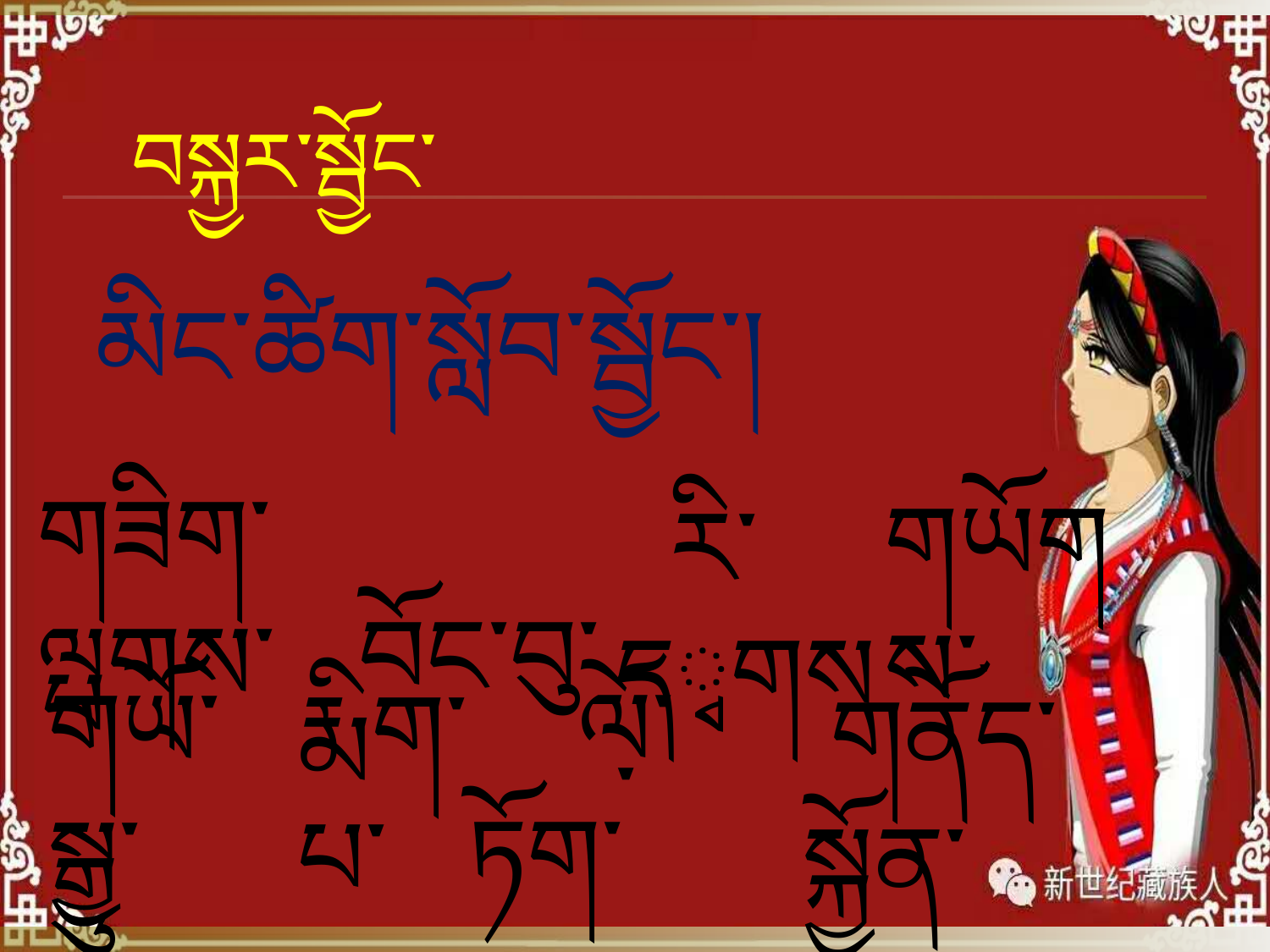

བསྐྱར་སྦྱོང་

  མིང་ཚིག་སློབ་སྦྱོང་།

  རི་དྭགས་

གཟིག་ལྤགས་

     བོང་བུ་
གཡོགས་་

    ལོ་ཏོག་

རྨིག་པ་

 གནོད་སྐྱོན་
གཡོ་སྒྱུ་